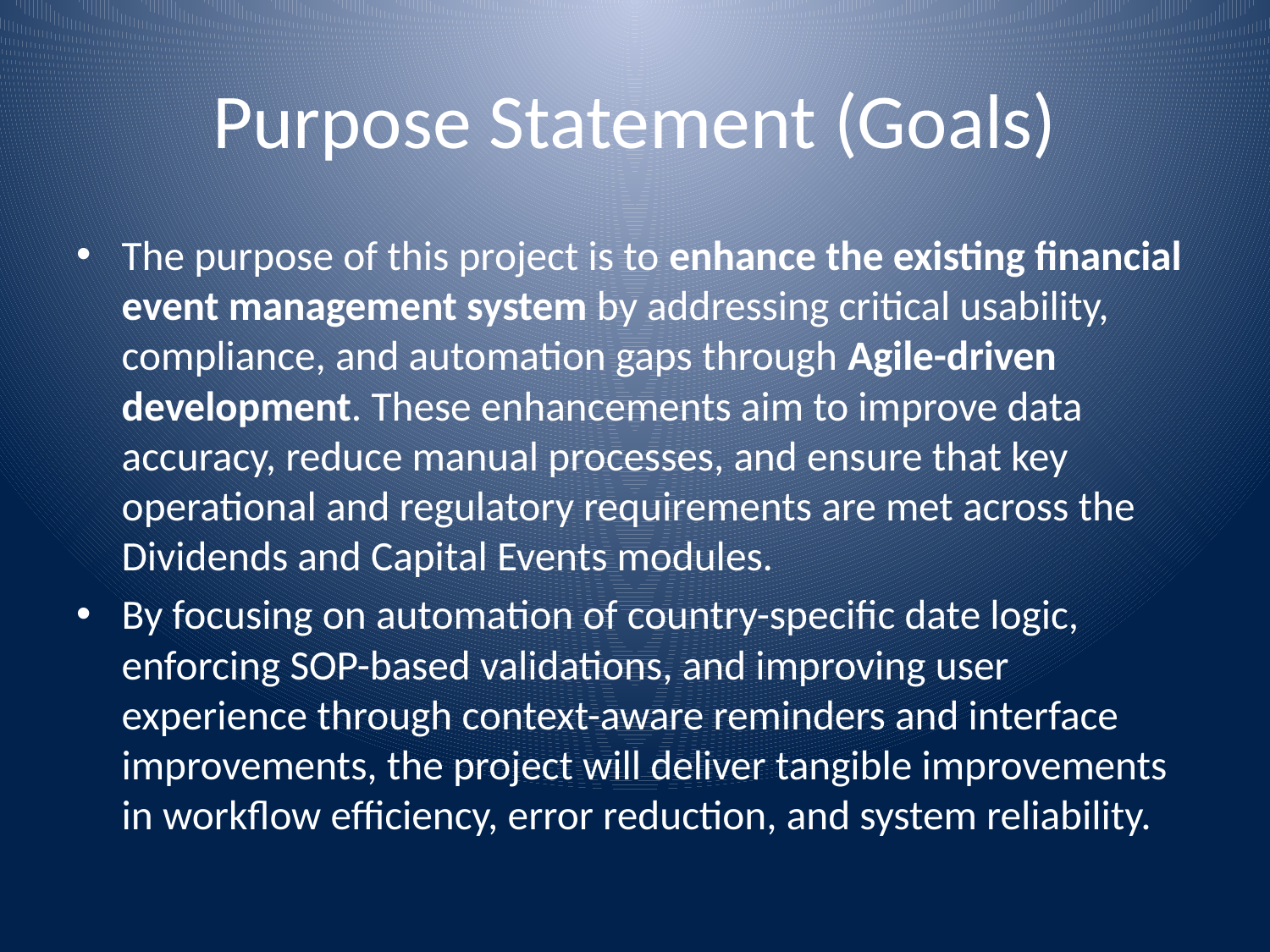

# Purpose Statement (Goals)
The purpose of this project is to enhance the existing financial event management system by addressing critical usability, compliance, and automation gaps through Agile-driven development. These enhancements aim to improve data accuracy, reduce manual processes, and ensure that key operational and regulatory requirements are met across the Dividends and Capital Events modules.
By focusing on automation of country-specific date logic, enforcing SOP-based validations, and improving user experience through context-aware reminders and interface improvements, the project will deliver tangible improvements in workflow efficiency, error reduction, and system reliability.